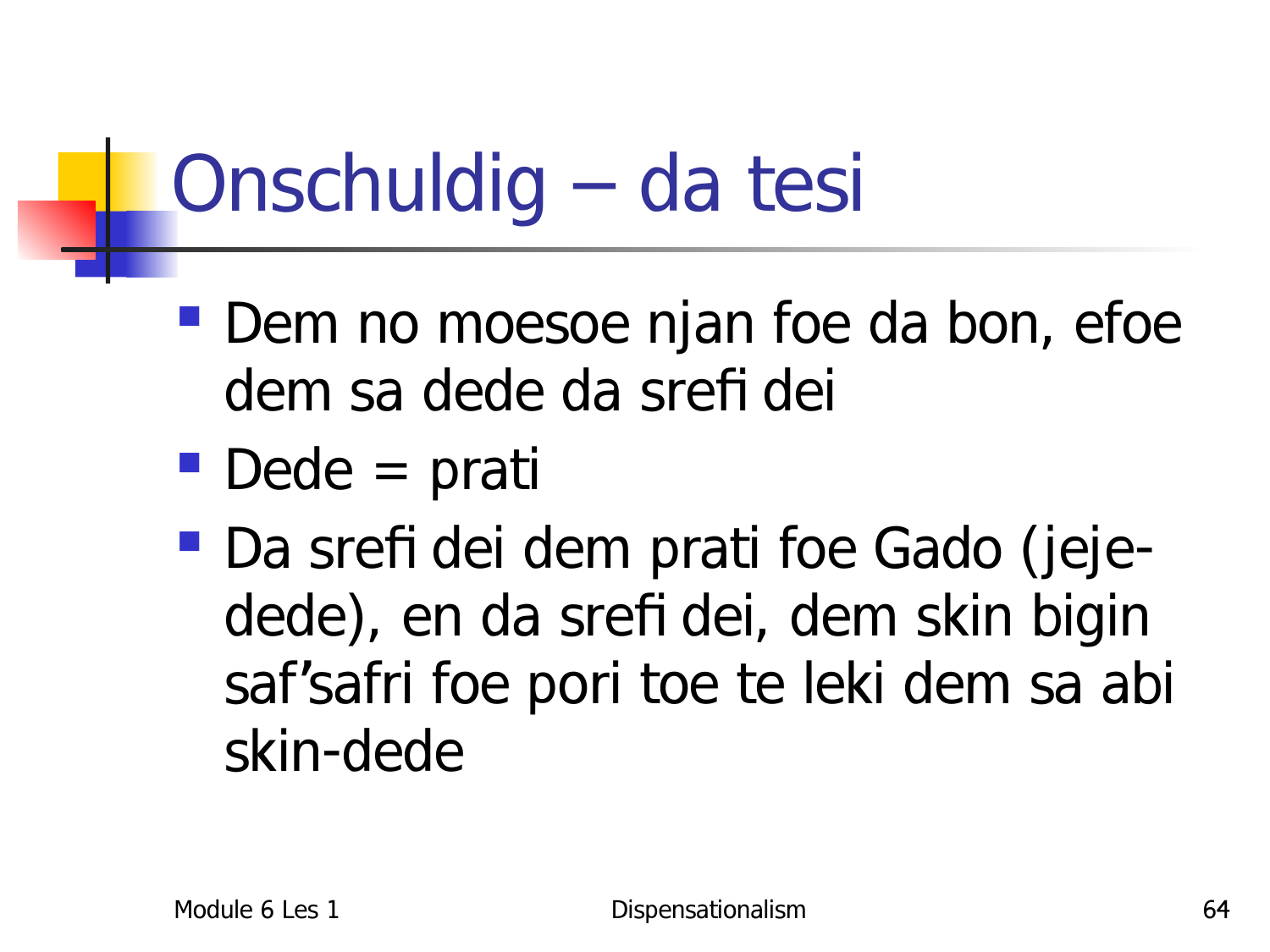

# Onschuldig – da tesi
Dem no moesoe njan foe da bon, efoe dem sa dede da srefi dei
Dede = prati
Da srefi dei dem prati foe Gado (jeje-dede), en da srefi dei, dem skin bigin saf’safri foe pori toe te leki dem sa abi skin-dede
Module 6 Les 1
Dispensationalism
64